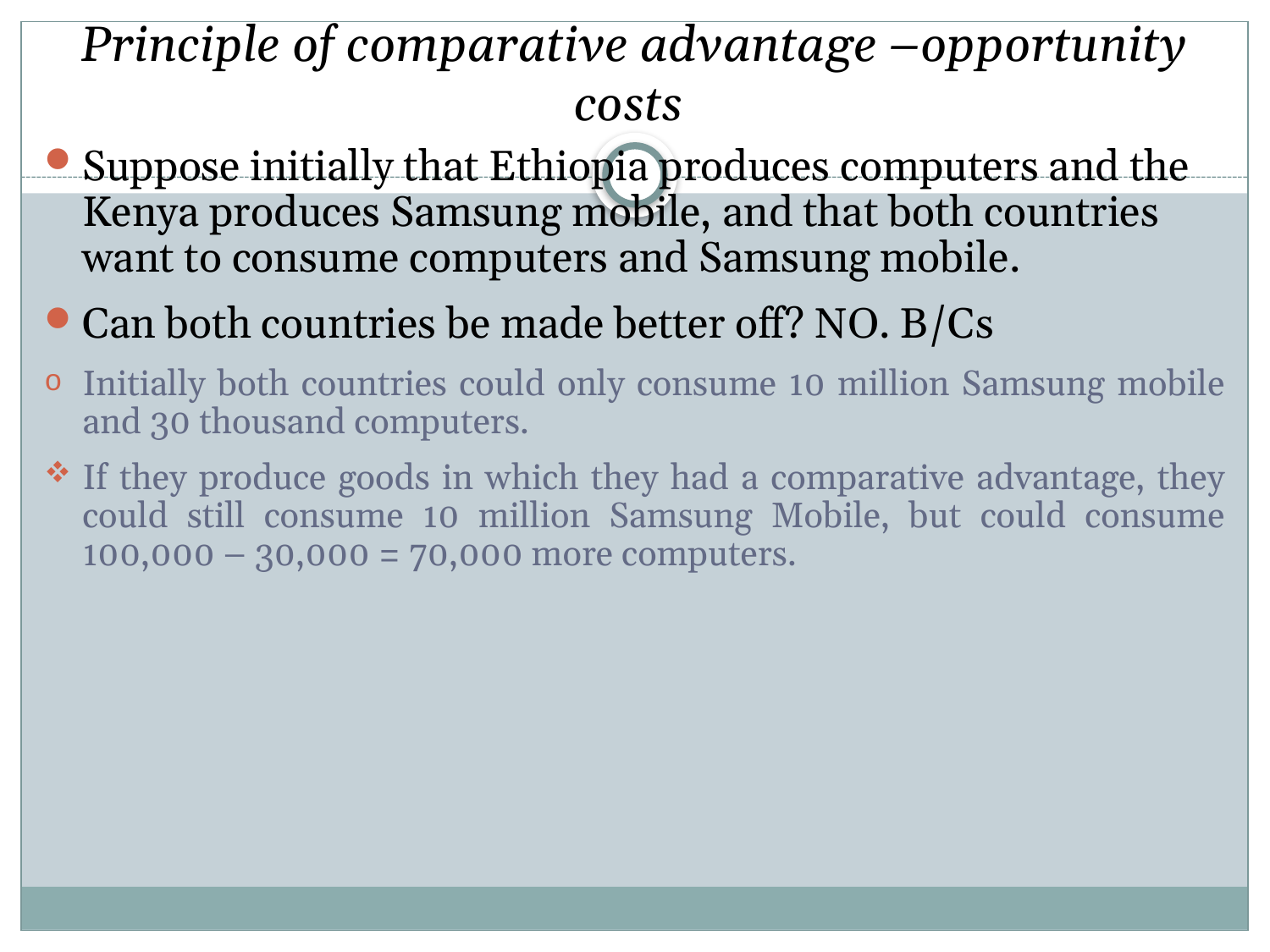

# Principle of comparative advantage –opportunity costs
Suppose initially that Ethiopia produces computers and the Kenya produces Samsung mobile, and that both countries want to consume computers and Samsung mobile.
Can both countries be made better off? NO. B/Cs
Initially both countries could only consume 10 million Samsung mobile and 30 thousand computers.
If they produce goods in which they had a comparative advantage, they could still consume 10 million Samsung Mobile, but could consume 100,000 – 30,000 = 70,000 more computers.